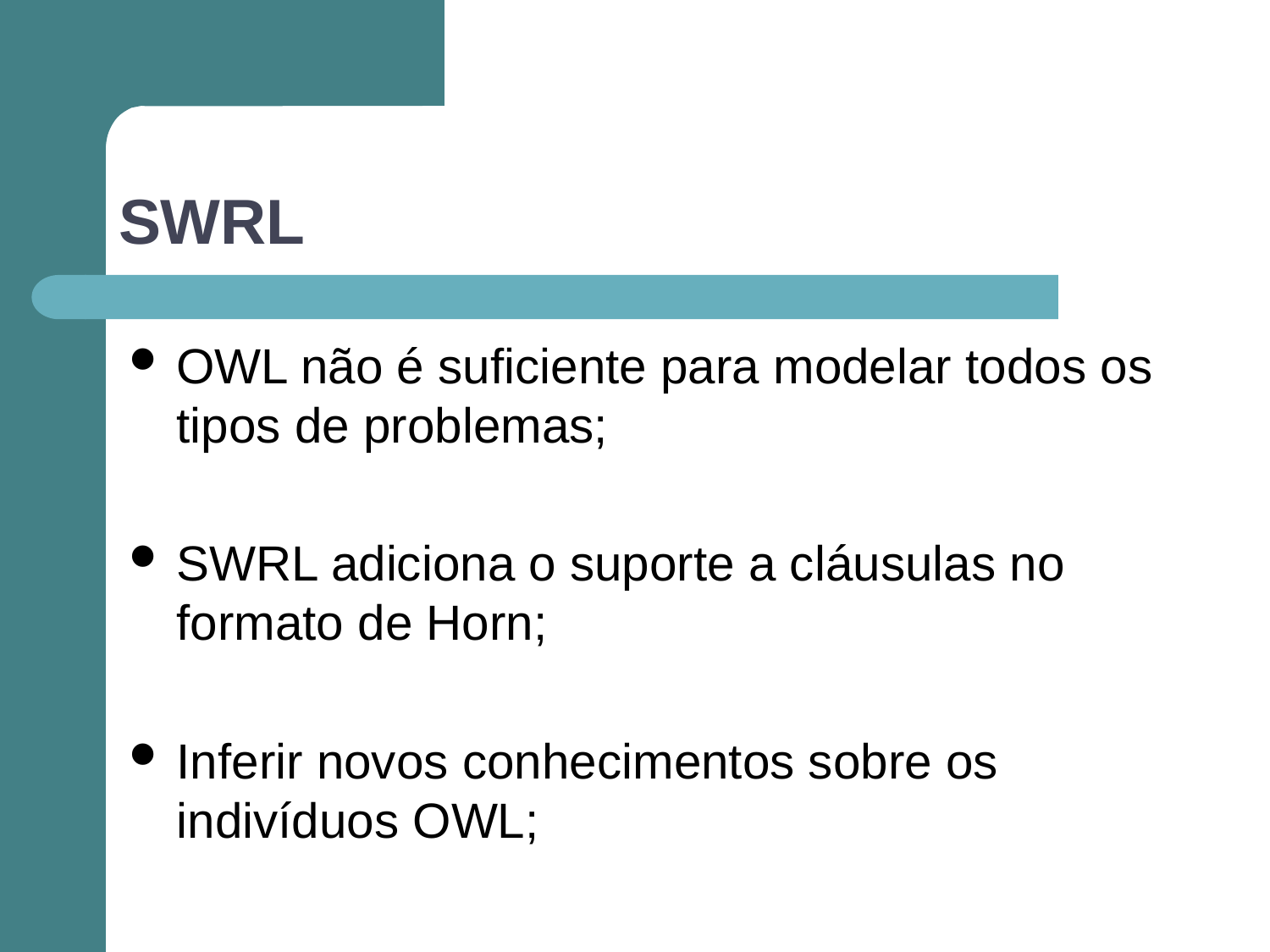

# SWRL
OWL não é suficiente para modelar todos os tipos de problemas;

SWRL adiciona o suporte a cláusulas no formato de Horn;

Inferir novos conhecimentos sobre os indivíduos OWL;